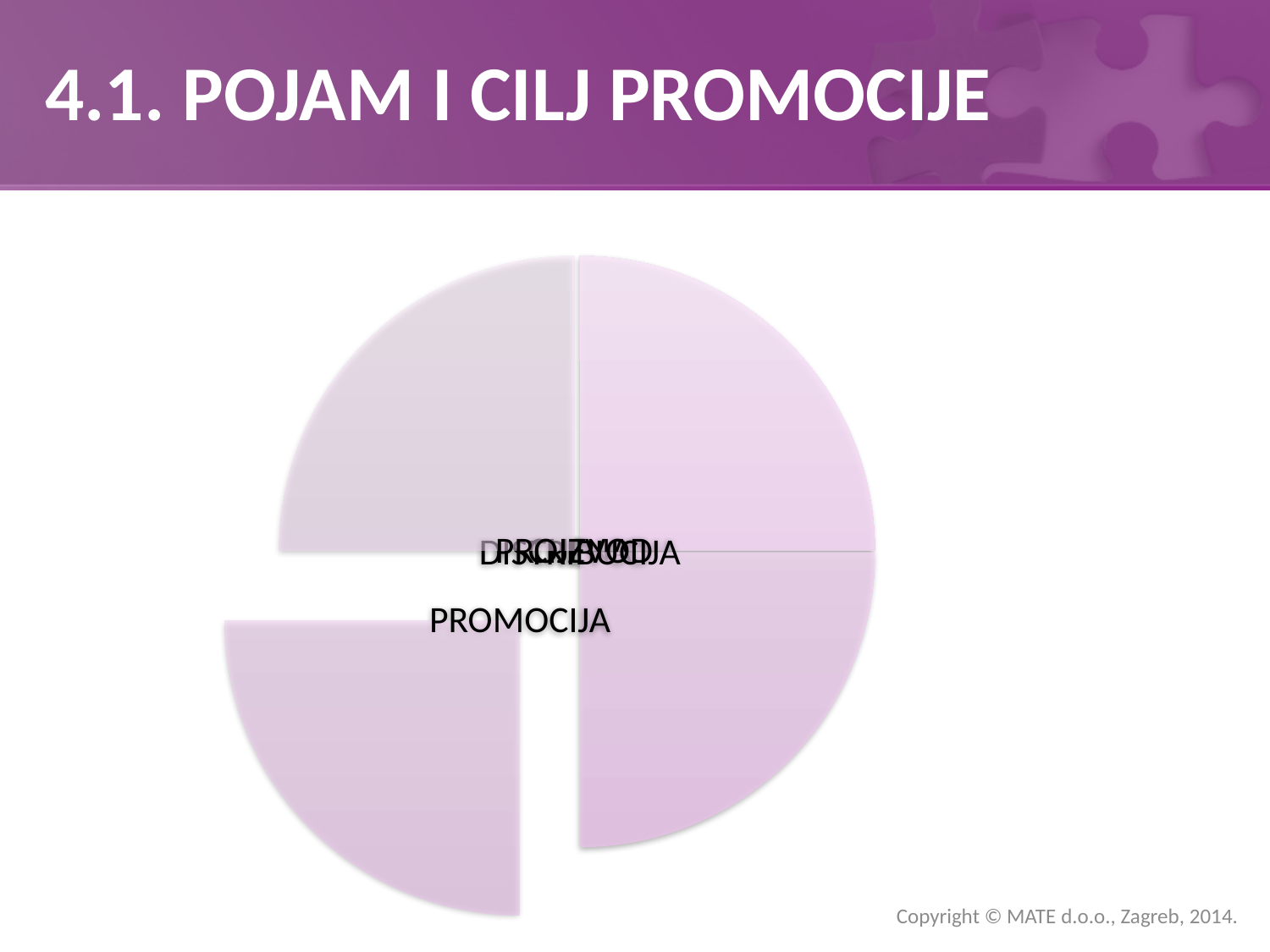

# 4.1. POJAM I CILJ PROMOCIJE
CIJENA
DISTRIBUCIJA
PROMOCIJA
PROIZVOD

Copyright © MATE d.o.o., Zagreb, 2014.